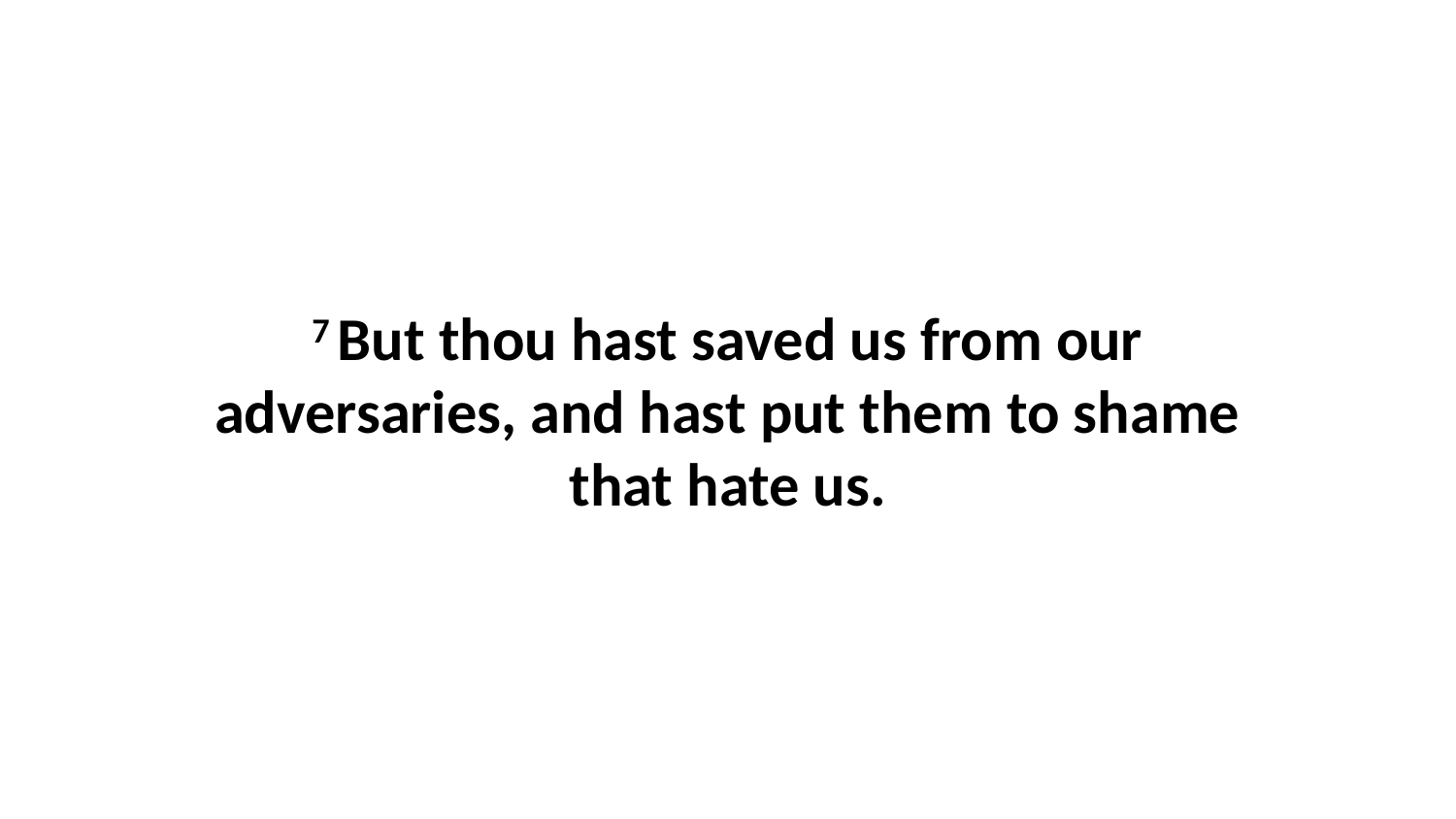

7 But thou hast saved us from our adversaries, and hast put them to shame that hate us.